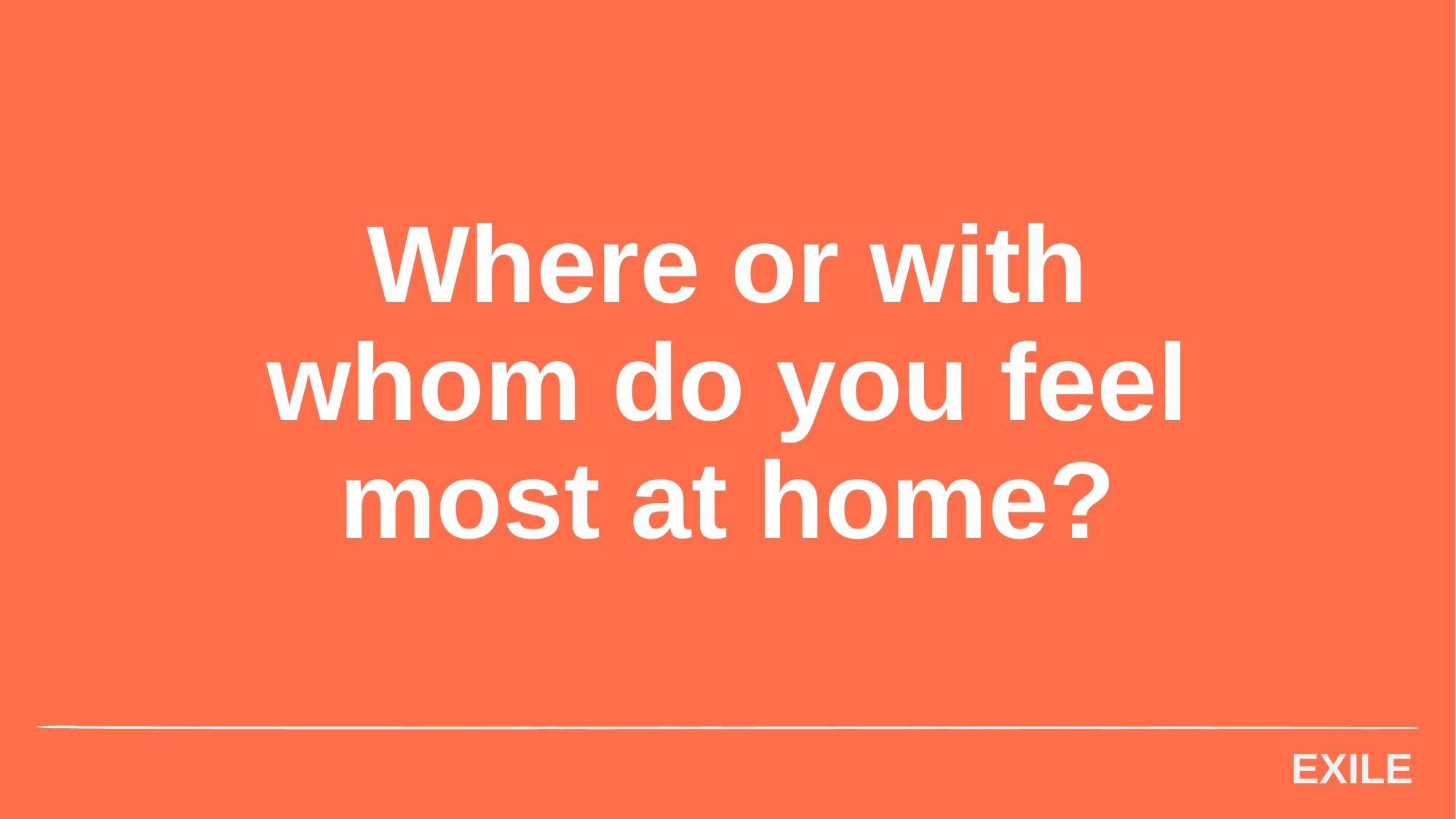

Where or with whom do you feel most at home?
EXILE